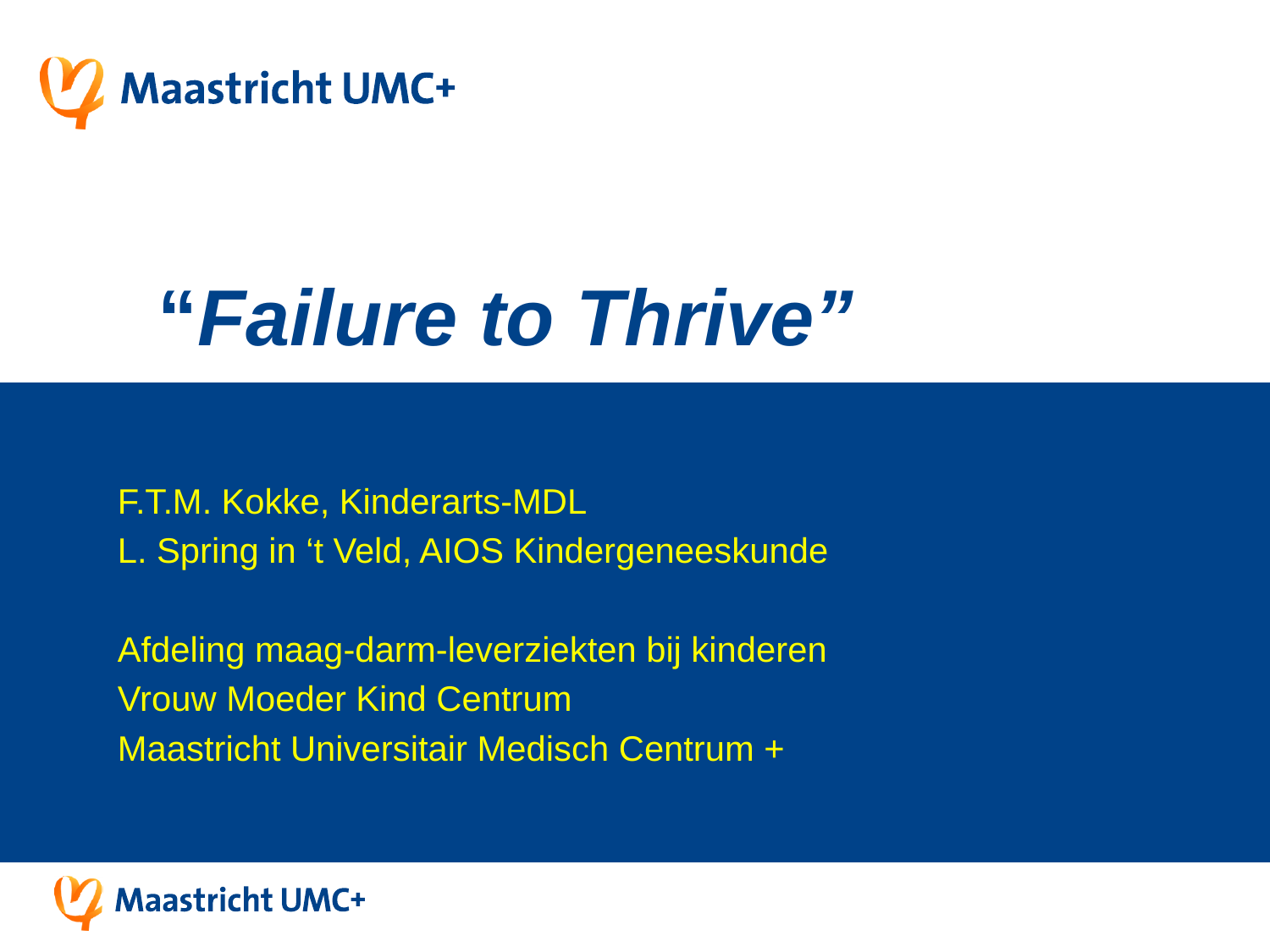

# “Failure to Thrive”

F.T.M. Kokke, Kinderarts-MDL
L. Spring in ‘t Veld, AIOS Kindergeneeskunde

Afdeling maag-darm-leverziekten bij kinderen
Vrouw Moeder Kind Centrum
Maastricht Universitair Medisch Centrum +